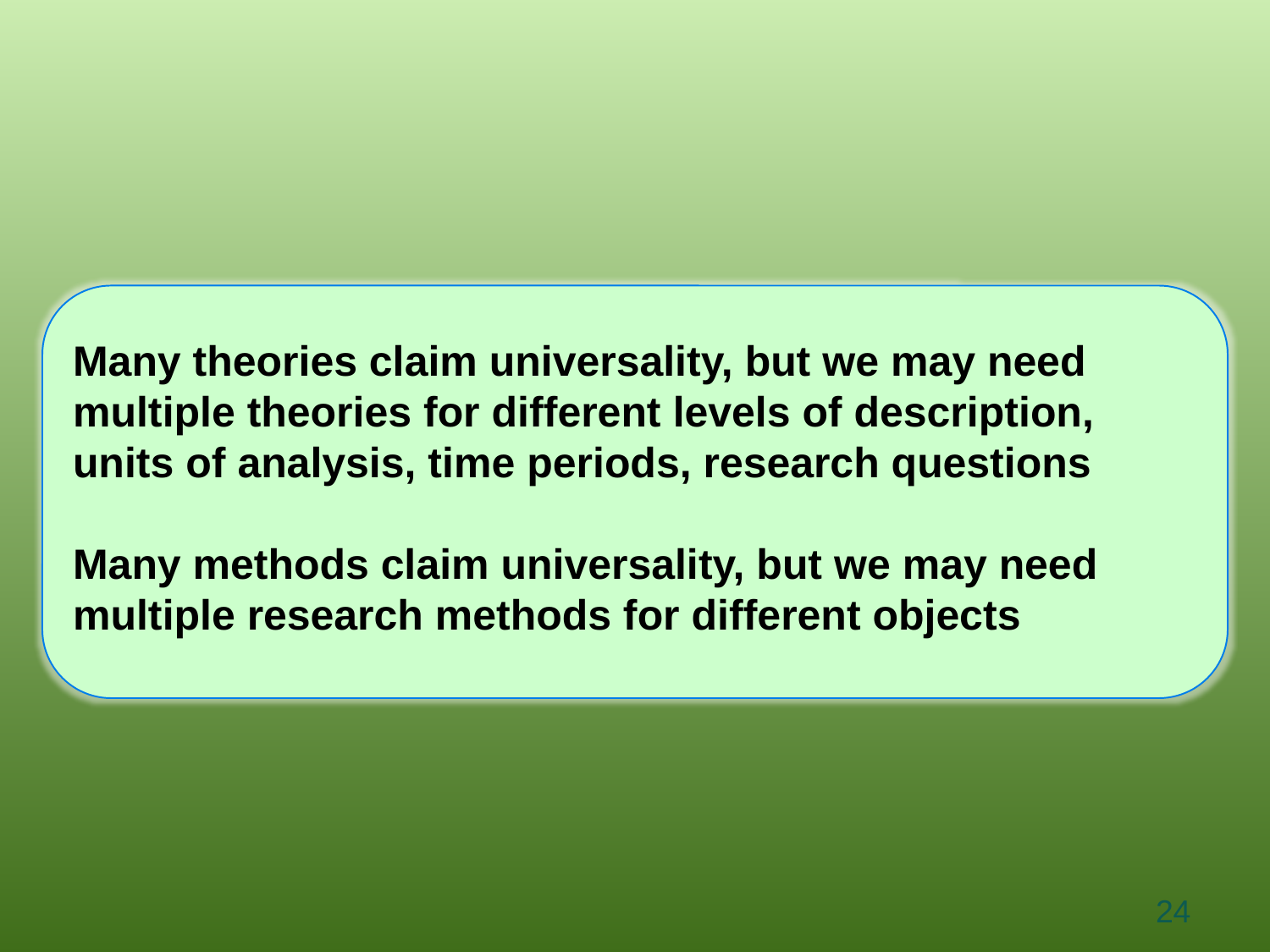

Many theories claim universality, but we may need multiple theories for different levels of description, units of analysis, time periods, research questions

Many methods claim universality, but we may need multiple research methods for different objects
24